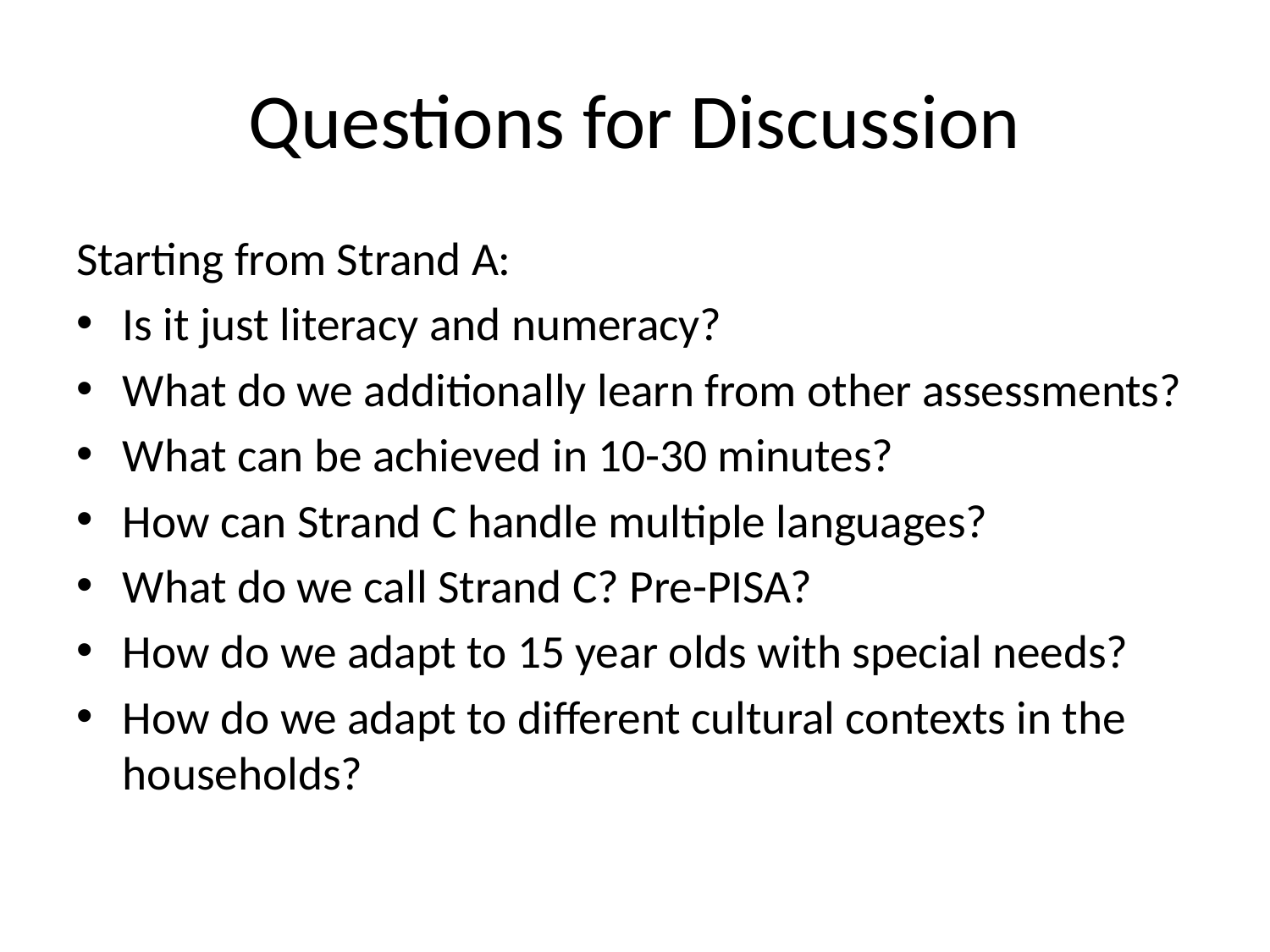

# Questions for Discussion
Starting from Strand A:
Is it just literacy and numeracy?
What do we additionally learn from other assessments?
What can be achieved in 10-30 minutes?
How can Strand C handle multiple languages?
What do we call Strand C? Pre-PISA?
How do we adapt to 15 year olds with special needs?
How do we adapt to different cultural contexts in the households?